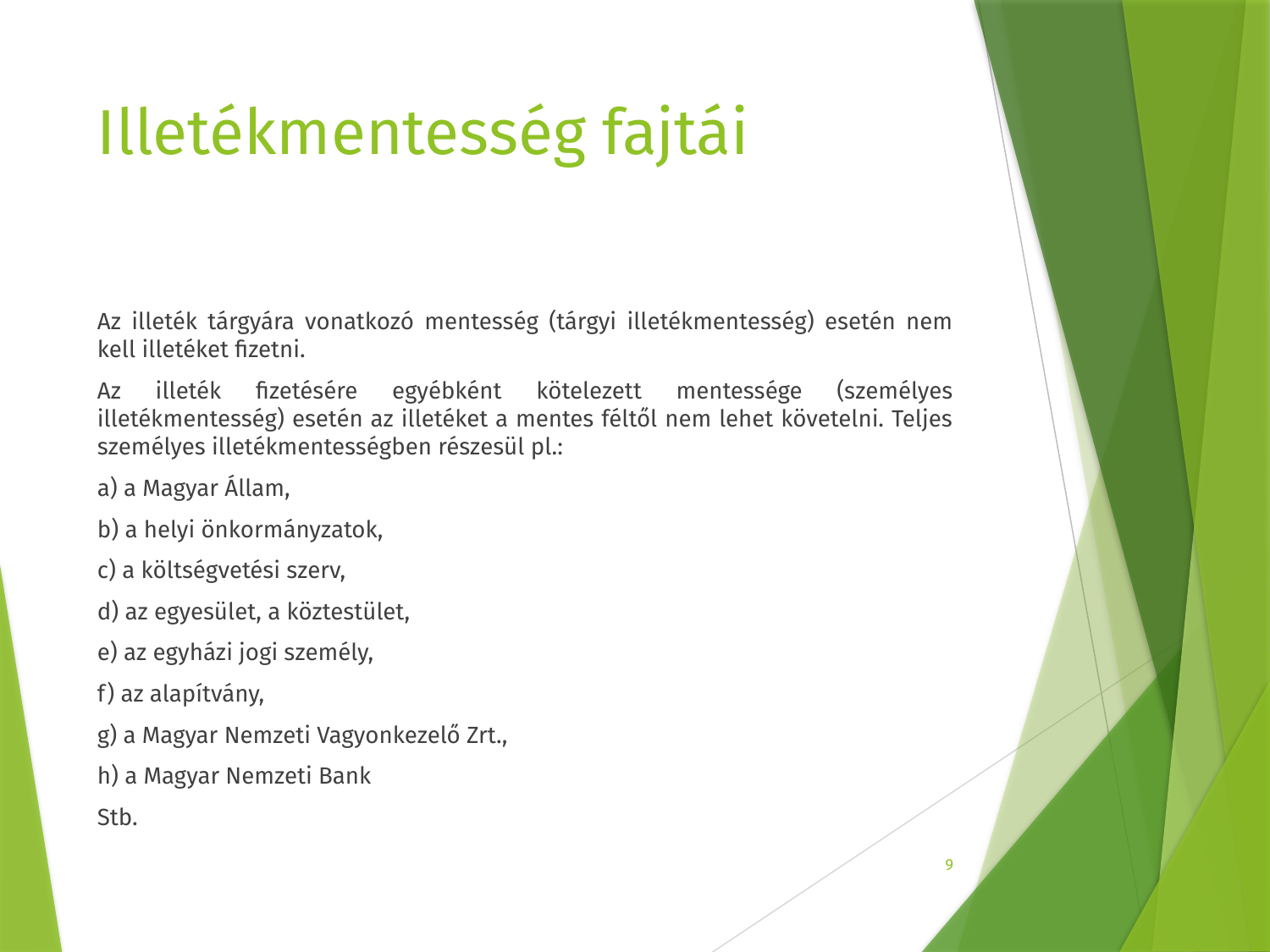

# Illetékmentesség fajtái
Az illeték tárgyára vonatkozó mentesség (tárgyi illetékmentesség) esetén nem kell illetéket fizetni.
Az illeték fizetésére egyébként kötelezett mentessége (személyes illetékmentesség) esetén az illetéket a mentes féltől nem lehet követelni. Teljes személyes illetékmentességben részesül pl.:
a) a Magyar Állam,
b) a helyi önkormányzatok,
c) a költségvetési szerv,
d) az egyesület, a köztestület,
e) az egyházi jogi személy,
f) az alapítvány,
g) a Magyar Nemzeti Vagyonkezelő Zrt.,
h) a Magyar Nemzeti Bank
Stb.
9